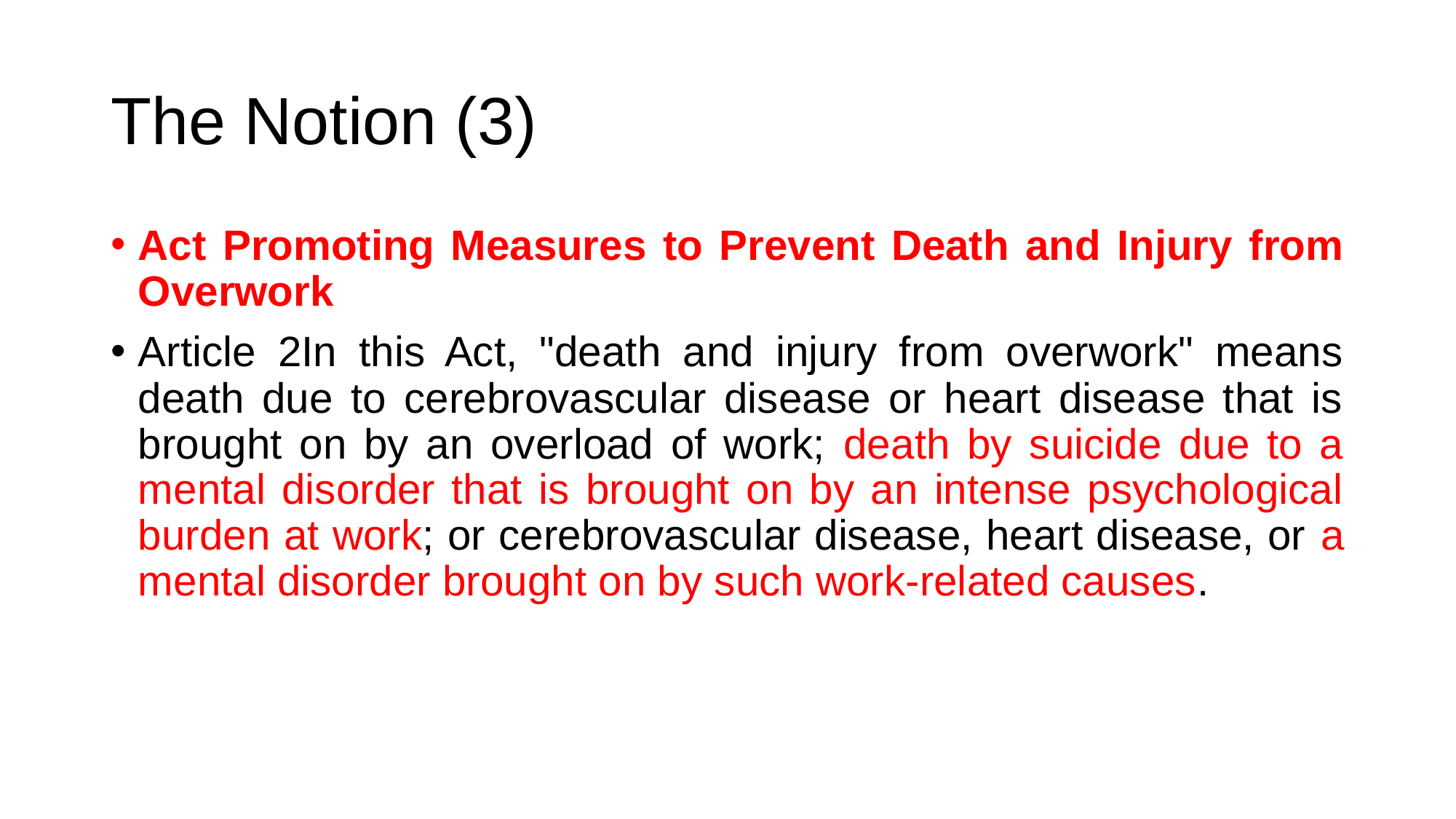

# The Notion (3)
Act Promoting Measures to Prevent Death and Injury from Overwork
Article 2In this Act, "death and injury from overwork" means death due to cerebrovascular disease or heart disease that is brought on by an overload of work; death by suicide due to a mental disorder that is brought on by an intense psychological burden at work; or cerebrovascular disease, heart disease, or a mental disorder brought on by such work-related causes.